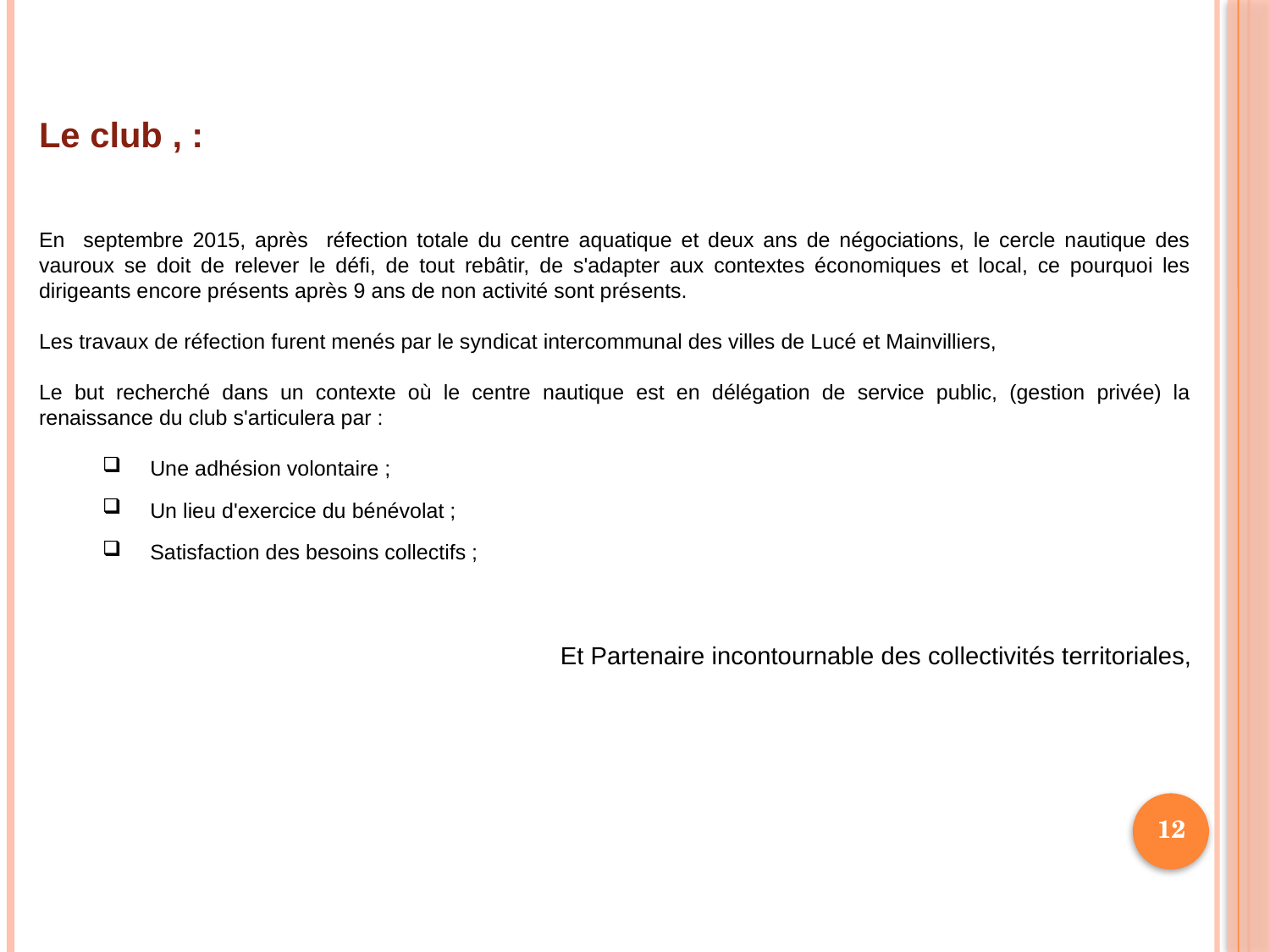

Le club , :

En  septembre 2015, après  réfection totale du centre aquatique et deux ans de négociations, le cercle nautique des vauroux se doit de relever le défi, de tout rebâtir, de s'adapter aux contextes économiques et local, ce pourquoi les dirigeants encore présents après 9 ans de non activité sont présents.

Les travaux de réfection furent menés par le syndicat intercommunal des villes de Lucé et Mainvilliers,

Le but recherché dans un contexte où le centre nautique est en délégation de service public, (gestion privée) la renaissance du club s'articulera par :

Une adhésion volontaire ;

Un lieu d'exercice du bénévolat ;

Satisfaction des besoins collectifs ;

Et Partenaire incontournable des collectivités territoriales,
12